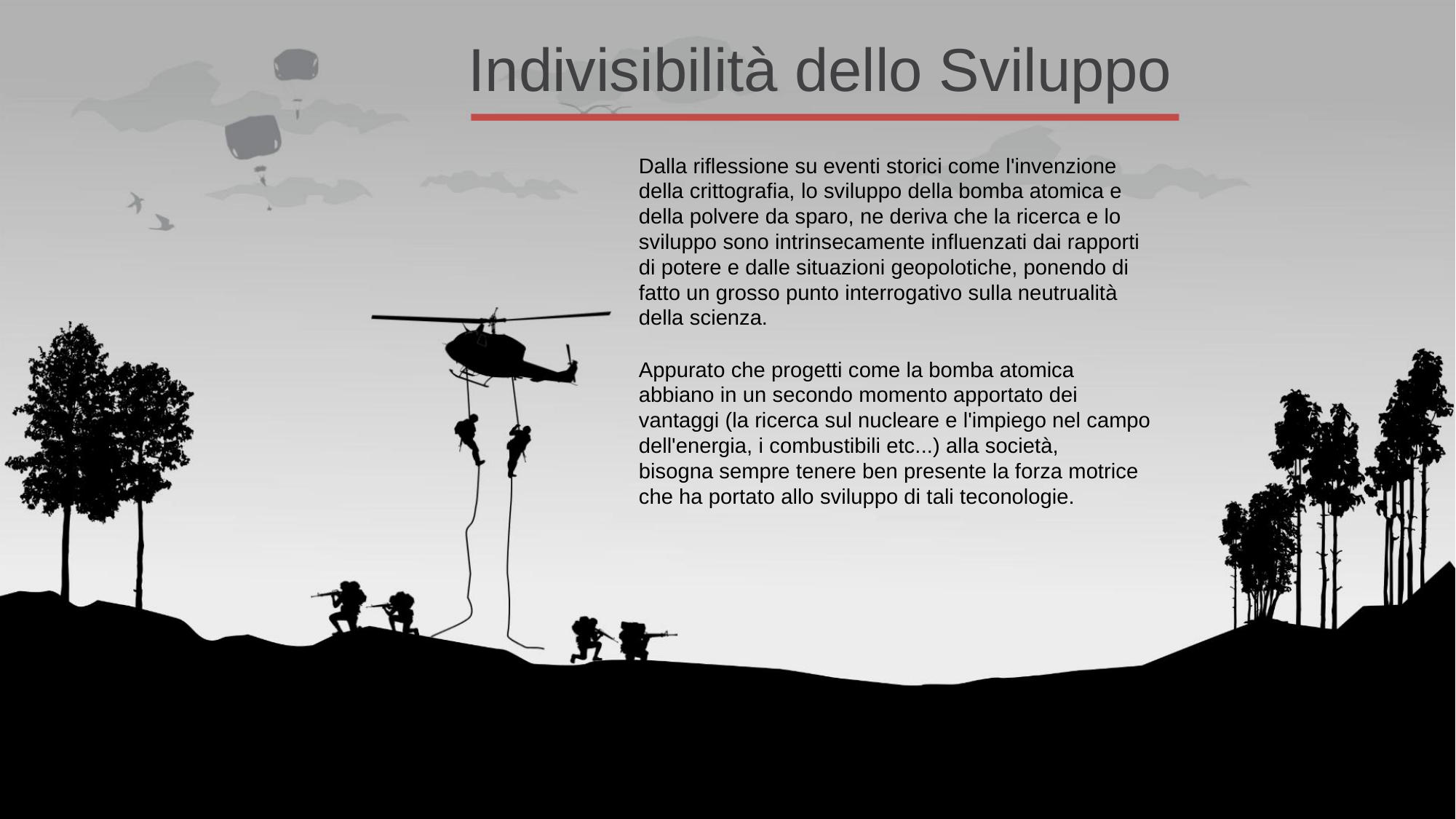

Indivisibilità dello Sviluppo
Dalla riflessione su eventi storici come l'invenzione
della crittografia, lo sviluppo della bomba atomica e
della polvere da sparo, ne deriva che la ricerca e lo
sviluppo sono intrinsecamente influenzati dai rapporti
di potere e dalle situazioni geopolotiche, ponendo di
fatto un grosso punto interrogativo sulla neutrualità
della scienza.
Appurato che progetti come la bomba atomica
abbiano in un secondo momento apportato dei
vantaggi (la ricerca sul nucleare e l'impiego nel campo
dell'energia, i combustibili etc...) alla società,
bisogna sempre tenere ben presente la forza motrice
che ha portato allo sviluppo di tali teconologie.